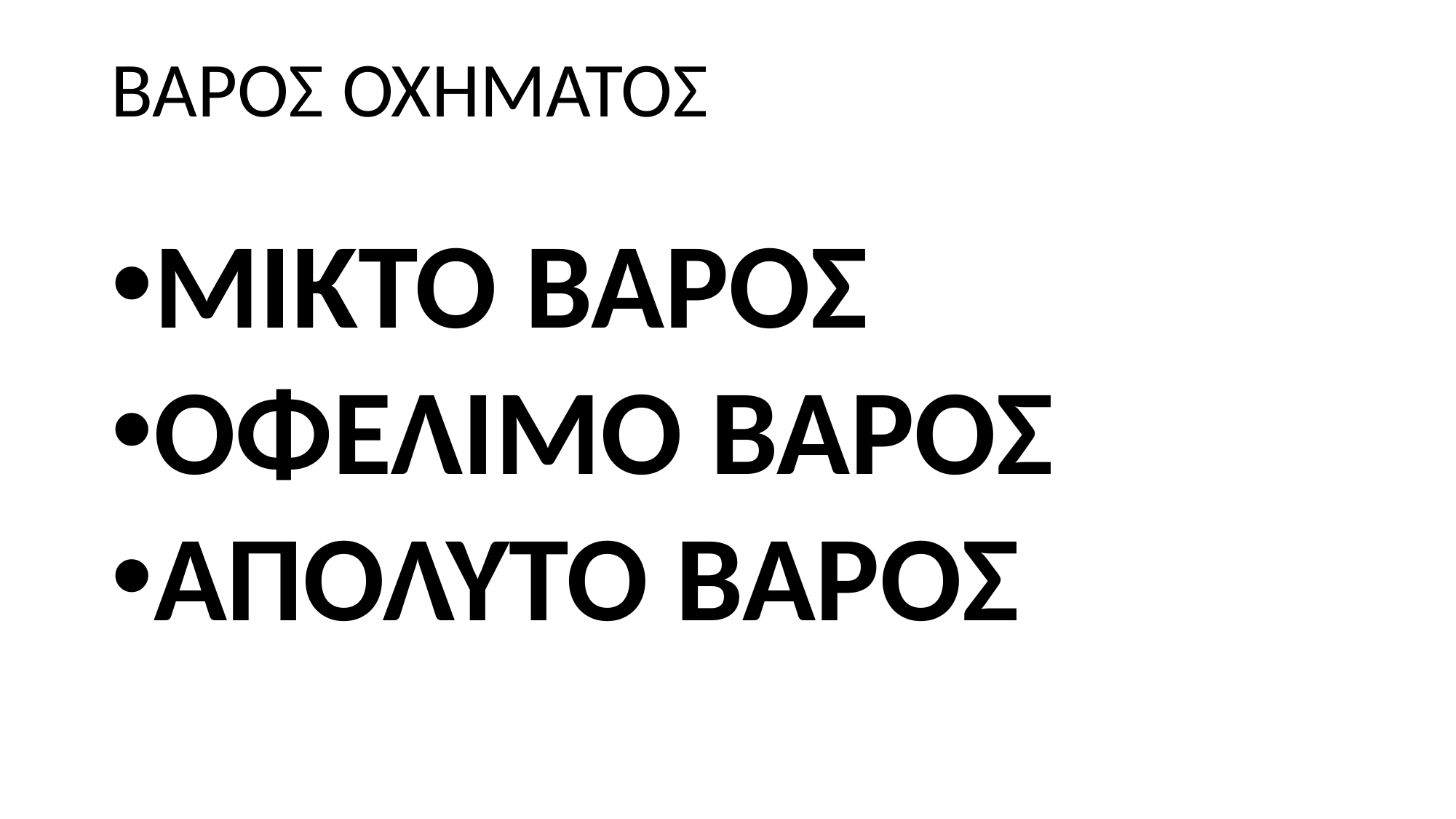

# ΒΑΡΟΣ ΟΧΗΜΑΤΟΣ
ΜΙΚΤΟ ΒΑΡΟΣ
ΟΦΕΛΙΜΟ ΒΑΡΟΣ
ΑΠΟΛΥΤΟ ΒΑΡΟΣ